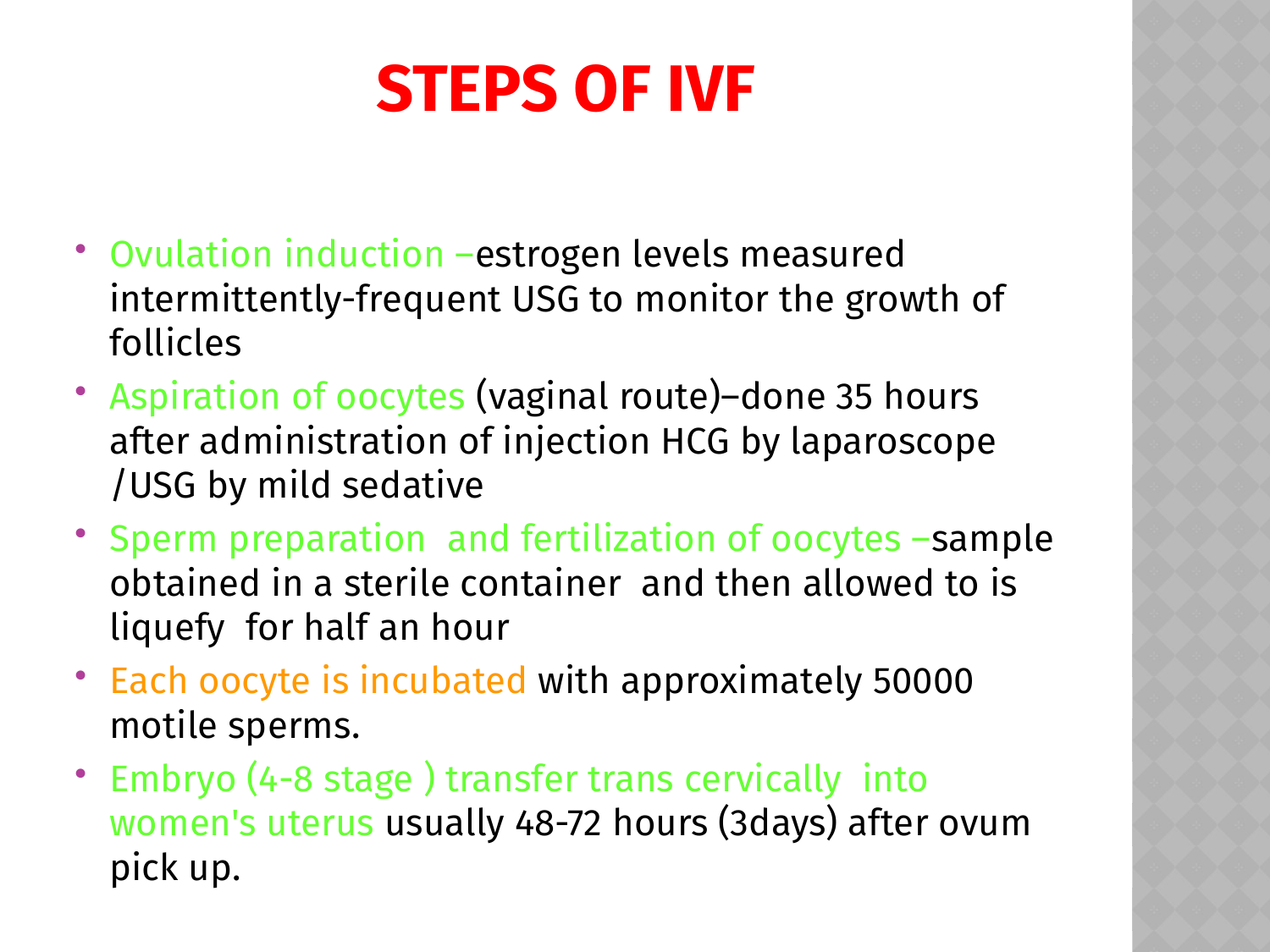

# Steps of IVF
Ovulation induction –estrogen levels measured intermittently-frequent USG to monitor the growth of follicles
Aspiration of oocytes (vaginal route)–done 35 hours after administration of injection HCG by laparoscope /USG by mild sedative
Sperm preparation  and fertilization of oocytes –sample obtained in a sterile container  and then allowed to is  liquefy  for half an hour
Each oocyte is incubated with approximately 50000 motile sperms.
Embryo (4-8 stage ) transfer trans cervically  into women's uterus usually 48-72 hours (3days) after ovum pick up.